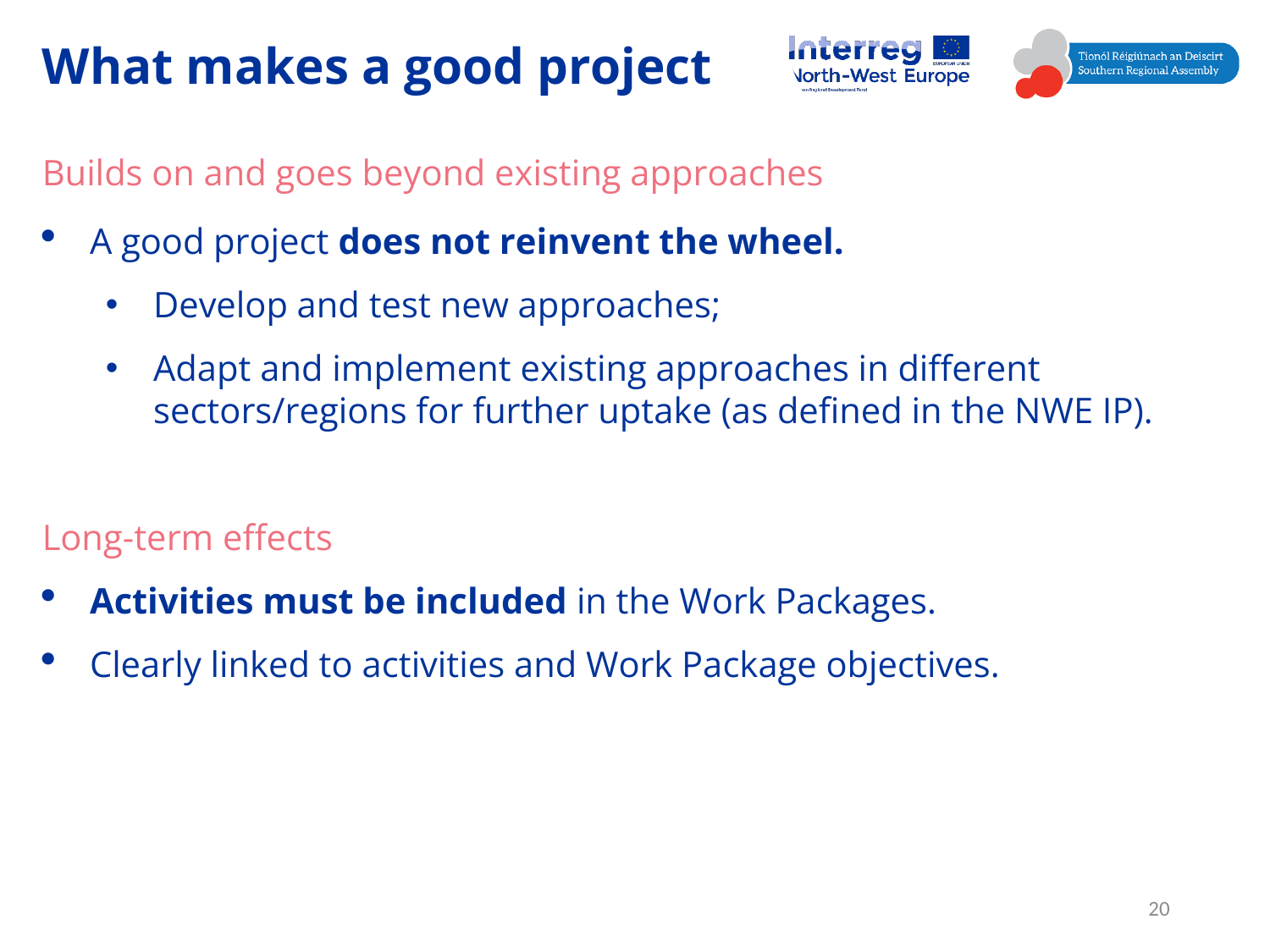

What makes a good project
Builds on and goes beyond existing approaches
A good project does not reinvent the wheel.
Develop and test new approaches;
Adapt and implement existing approaches in different sectors/regions for further uptake (as defined in the NWE IP).

Long-term effects
Activities must be included in the Work Packages.
Clearly linked to activities and Work Package objectives.

20